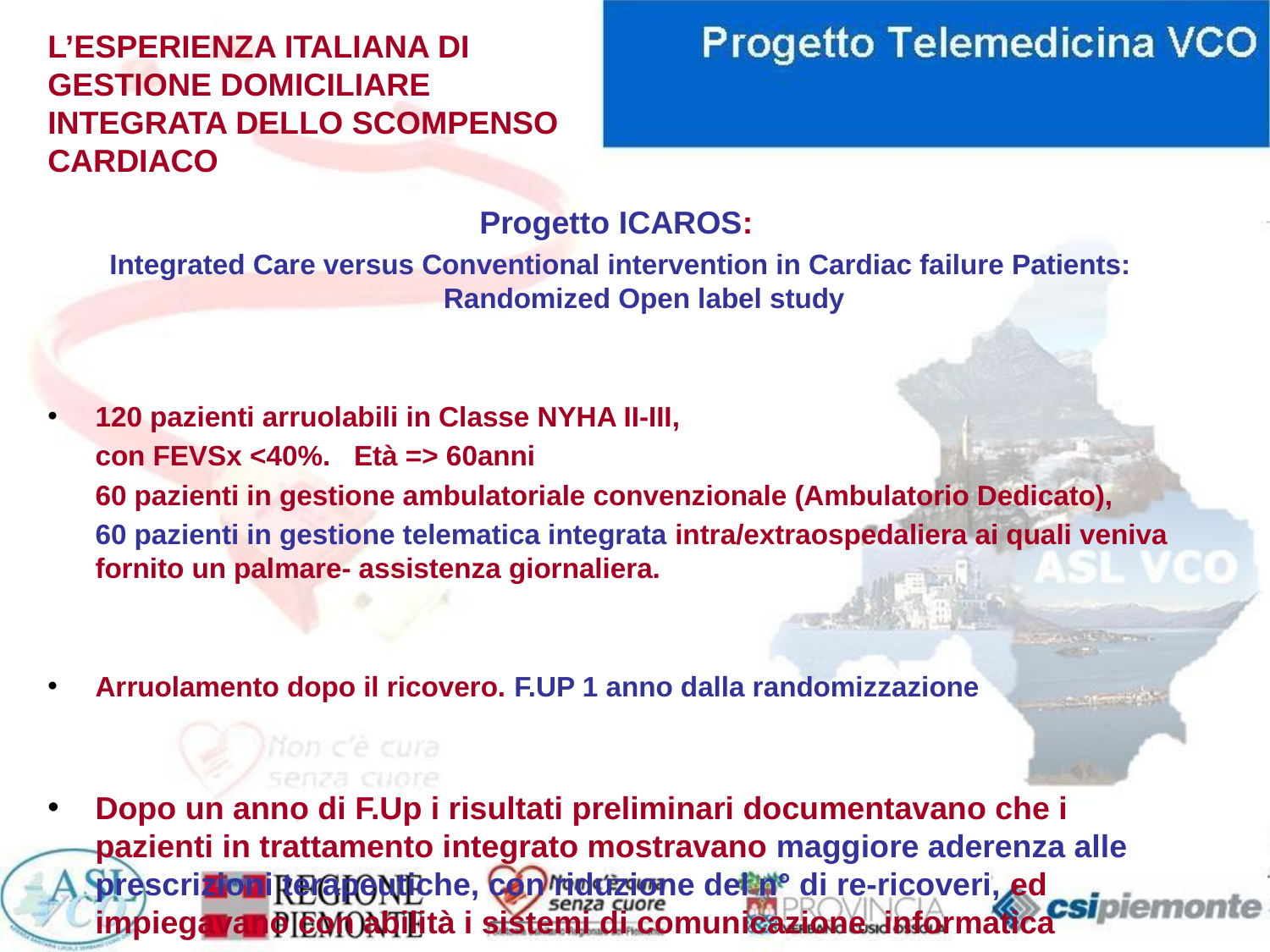

# L’ESPERIENZA ITALIANA DI GESTIONE DOMICILIARE INTEGRATA DELLO SCOMPENSO CARDIACO
Progetto ICAROS:
Integrated Care versus Conventional intervention in Cardiac failure Patients: Randomized Open label study

120 pazienti arruolabili in Classe NYHA II-III,
	con FEVSx <40%.   Età => 60anni
	60 pazienti in gestione ambulatoriale convenzionale (Ambulatorio Dedicato),
	60 pazienti in gestione telematica integrata intra/extraospedaliera ai quali veniva fornito un palmare- assistenza giornaliera.

Arruolamento dopo il ricovero. F.UP 1 anno dalla randomizzazione

Dopo un anno di F.Up i risultati preliminari documentavano che i pazienti in trattamento integrato mostravano maggiore aderenza alle prescrizioni terapeutiche, con riduzione del n° di re-ricoveri, ed impiegavano con abilità i sistemi di comunicazione  informatica